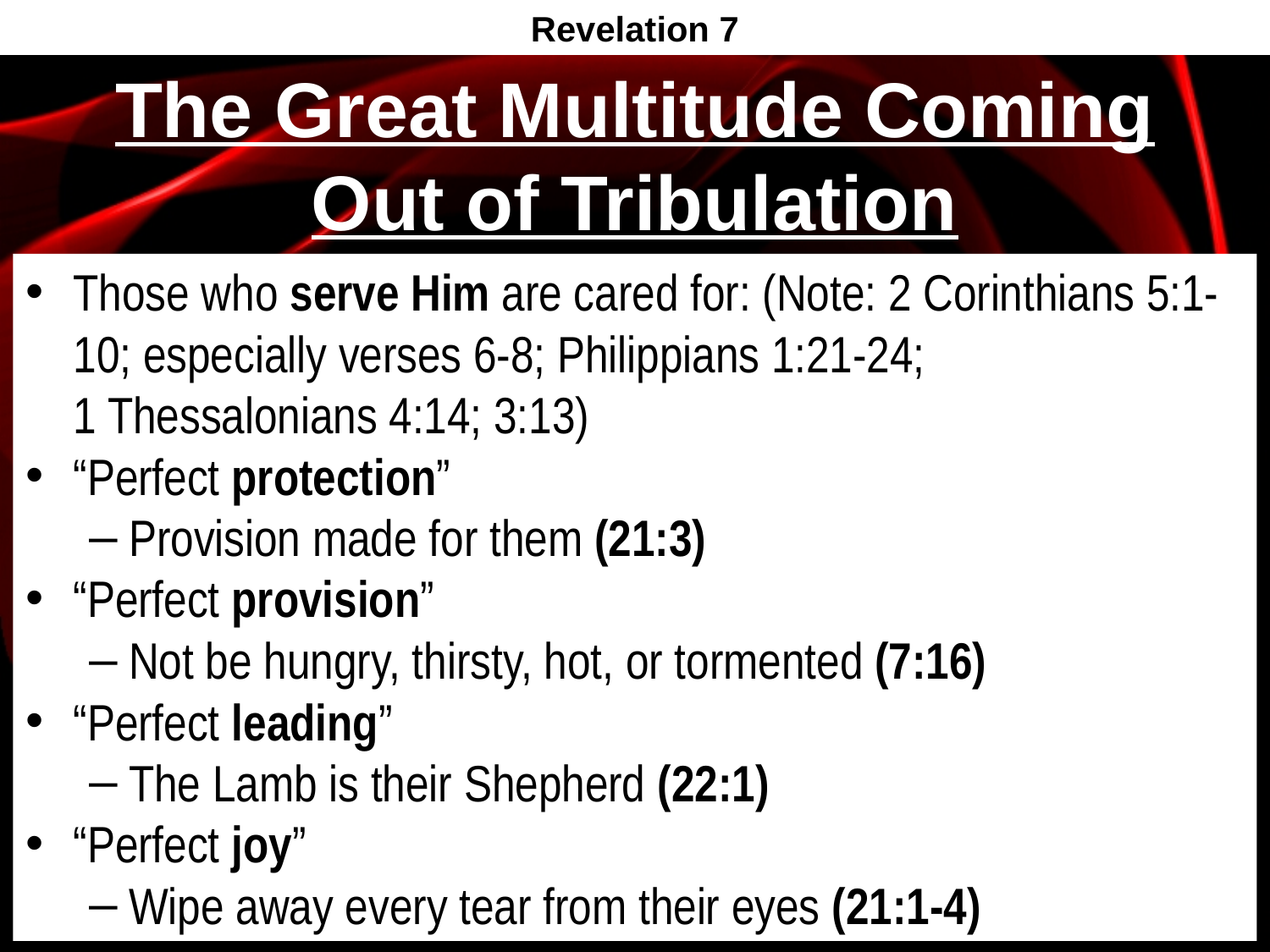

Revelation 7
# The Great Multitude Coming Out of Tribulation
Those who serve Him are cared for: (Note: 2 Corinthians 5:1-10; especially verses 6-8; Philippians 1:21-24;
1 Thessalonians 4:14; 3:13)
“Perfect protection”
Provision made for them (21:3)
“Perfect provision”
Not be hungry, thirsty, hot, or tormented (7:16)
“Perfect leading”
The Lamb is their Shepherd (22:1)
“Perfect joy”
Wipe away every tear from their eyes (21:1-4)